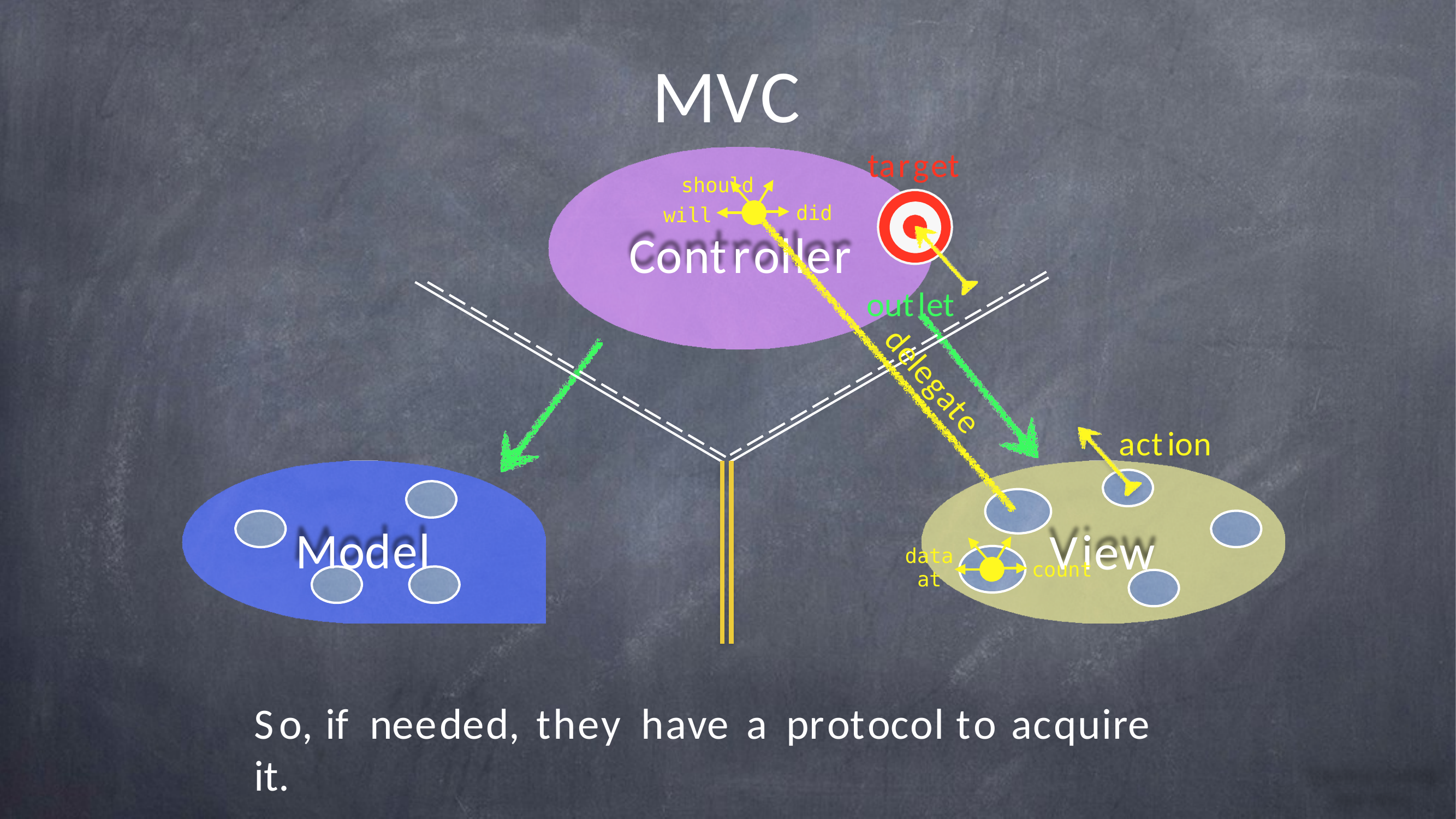

MVC
should
target

did

will

Controller
outlet

action

delegate

Model
View

data at

count

So,	if	needed,	they	have	a	protocol	to	acquire	it.